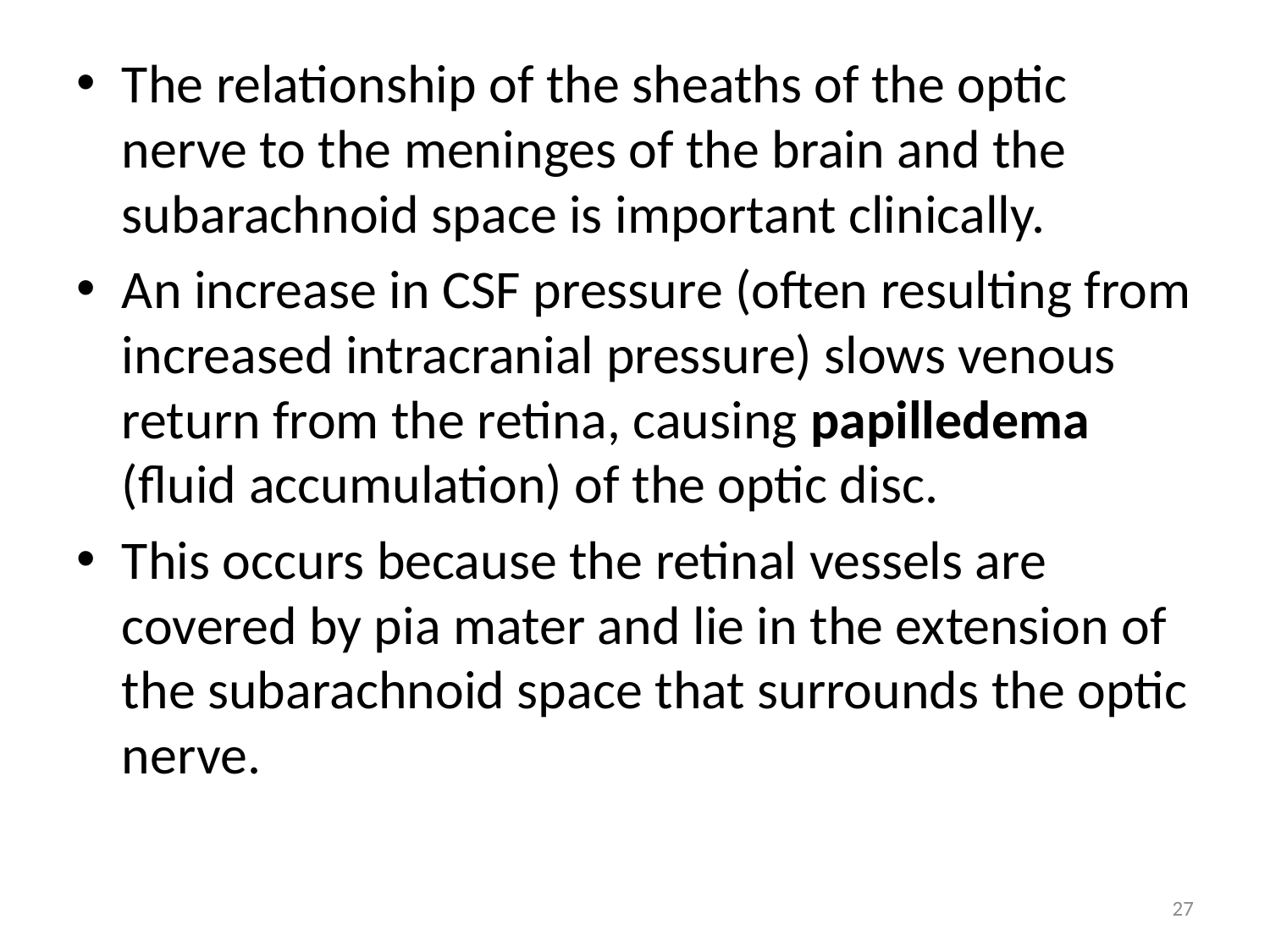

The relationship of the sheaths of the optic nerve to the meninges of the brain and the subarachnoid space is important clinically.
An increase in CSF pressure (often resulting from increased intracranial pressure) slows venous return from the retina, causing papilledema (fluid accumulation) of the optic disc.
This occurs because the retinal vessels are covered by pia mater and lie in the extension of the subarachnoid space that surrounds the optic nerve.
27